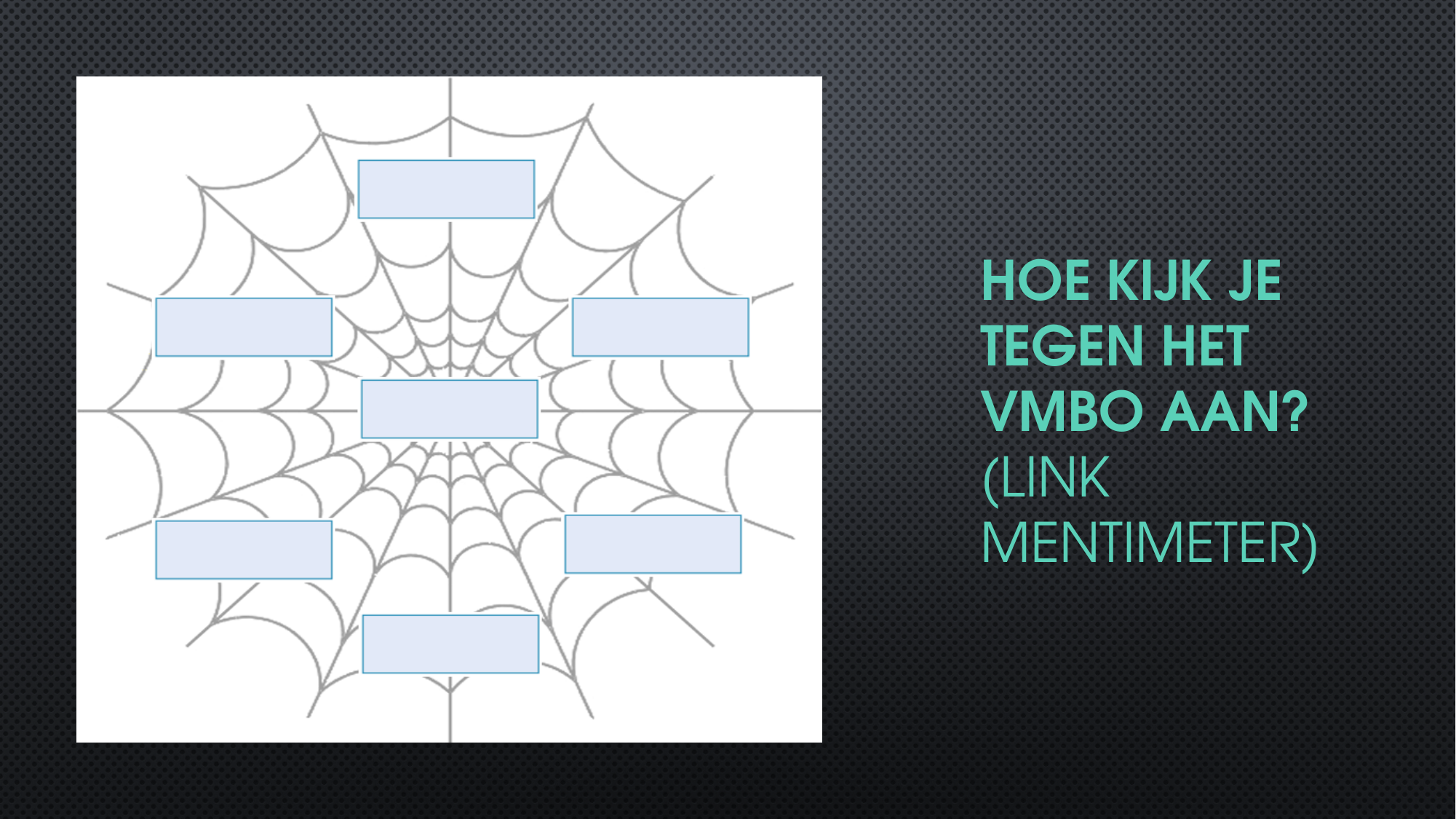

# Hoe kijk je tegen het vmbo aan? (link mentimeter)

### Chart

| Category |
|---|